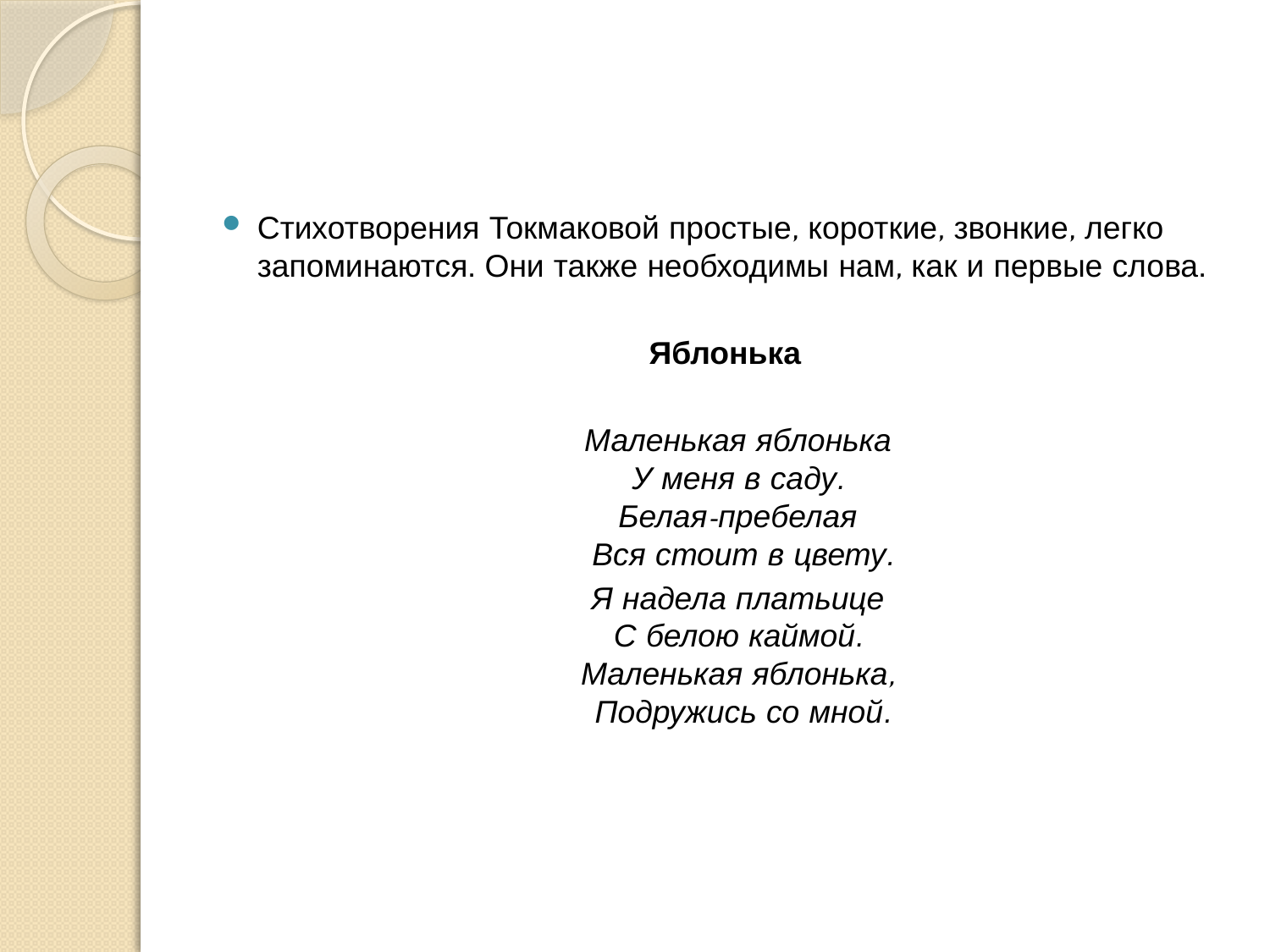

#
Стихотворения Токмаковой простые, короткие, звонкие, легко запоминаются. Они также необходимы нам, как и первые слова.

Яблонька

	Маленькая яблонька 
У меня в саду. 
Белая-пребелая 
Вся стоит в цвету.
	Я надела платьице 
С белою каймой. 
Маленькая яблонька, 
Подружись со мной.